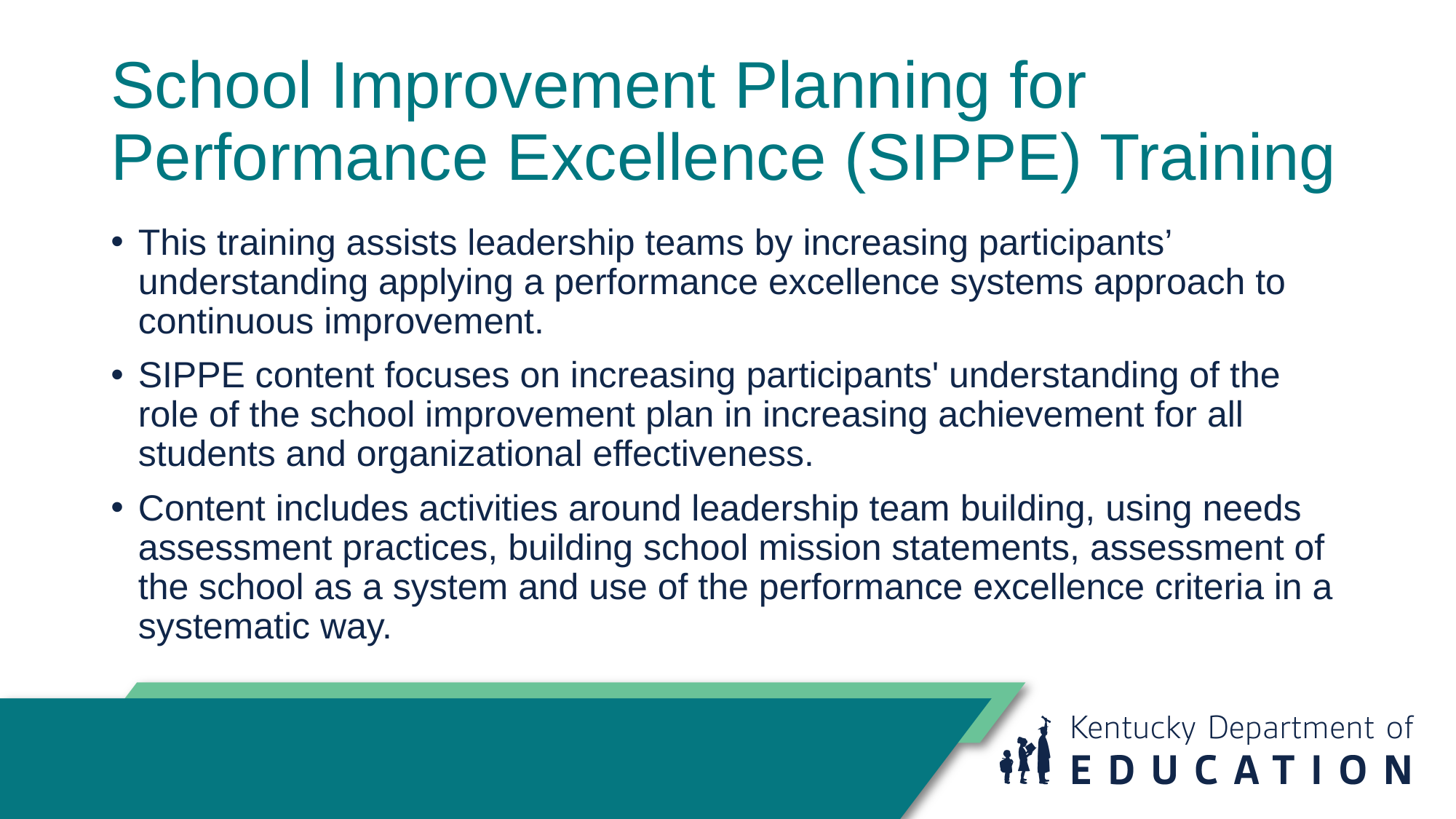

# School Improvement Planning for Performance Excellence (SIPPE) Training
This training assists leadership teams by increasing participants’ understanding applying a performance excellence systems approach to continuous improvement.
SIPPE content focuses on increasing participants' understanding of the role of the school improvement plan in increasing achievement for all students and organizational effectiveness.
Content includes activities around leadership team building, using needs assessment practices, building school mission statements, assessment of the school as a system and use of the performance excellence criteria in a systematic way.